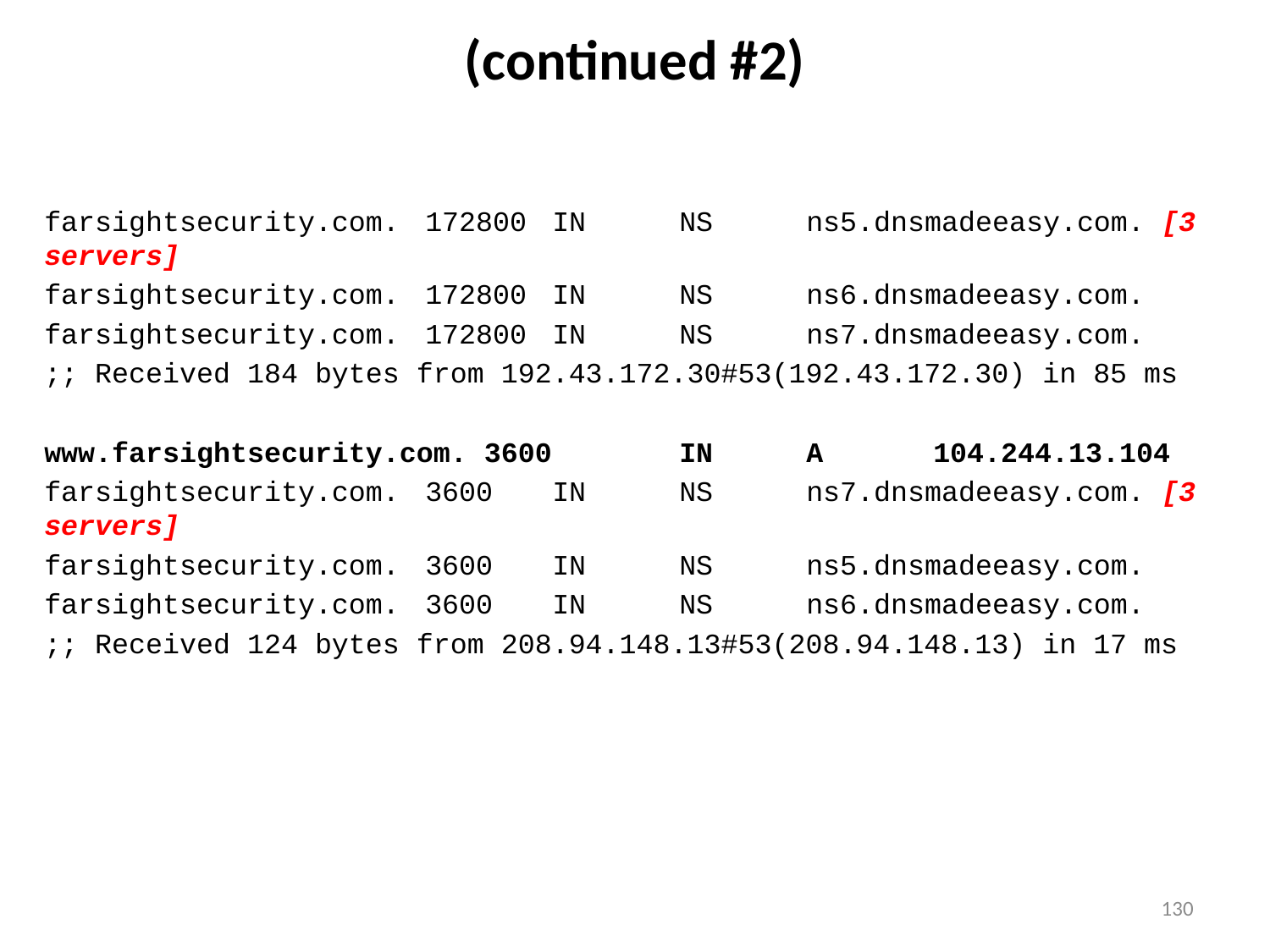

# (continued #2)
farsightsecurity.com.	172800	IN	NS	ns5.dnsmadeeasy.com. [3 servers]
farsightsecurity.com.	172800	IN	NS	ns6.dnsmadeeasy.com.
farsightsecurity.com.	172800	IN	NS	ns7.dnsmadeeasy.com.
;; Received 184 bytes from 192.43.172.30#53(192.43.172.30) in 85 ms

www.farsightsecurity.com. 3600	IN	A	104.244.13.104
farsightsecurity.com.	3600	IN	NS	ns7.dnsmadeeasy.com. [3 servers]
farsightsecurity.com.	3600	IN	NS	ns5.dnsmadeeasy.com.
farsightsecurity.com.	3600	IN	NS	ns6.dnsmadeeasy.com.
;; Received 124 bytes from 208.94.148.13#53(208.94.148.13) in 17 ms
130